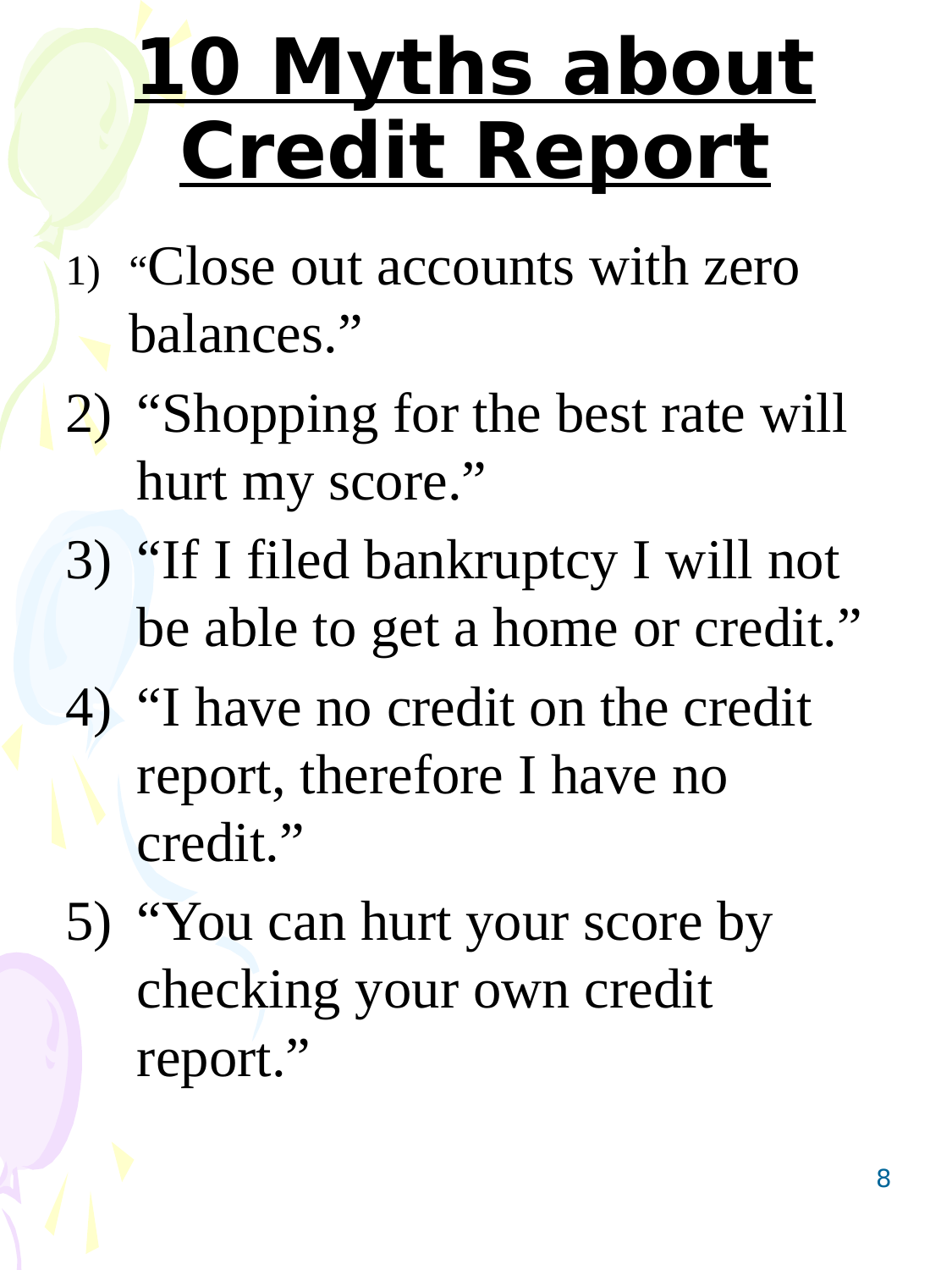

# 10 Myths about Credit Report
“Close out accounts with zero balances.”
“Shopping for the best rate will hurt my score.”
“If I filed bankruptcy I will not be able to get a home or credit.”
“I have no credit on the credit report, therefore I have no credit.”
“You can hurt your score by checking your own credit report.”
8